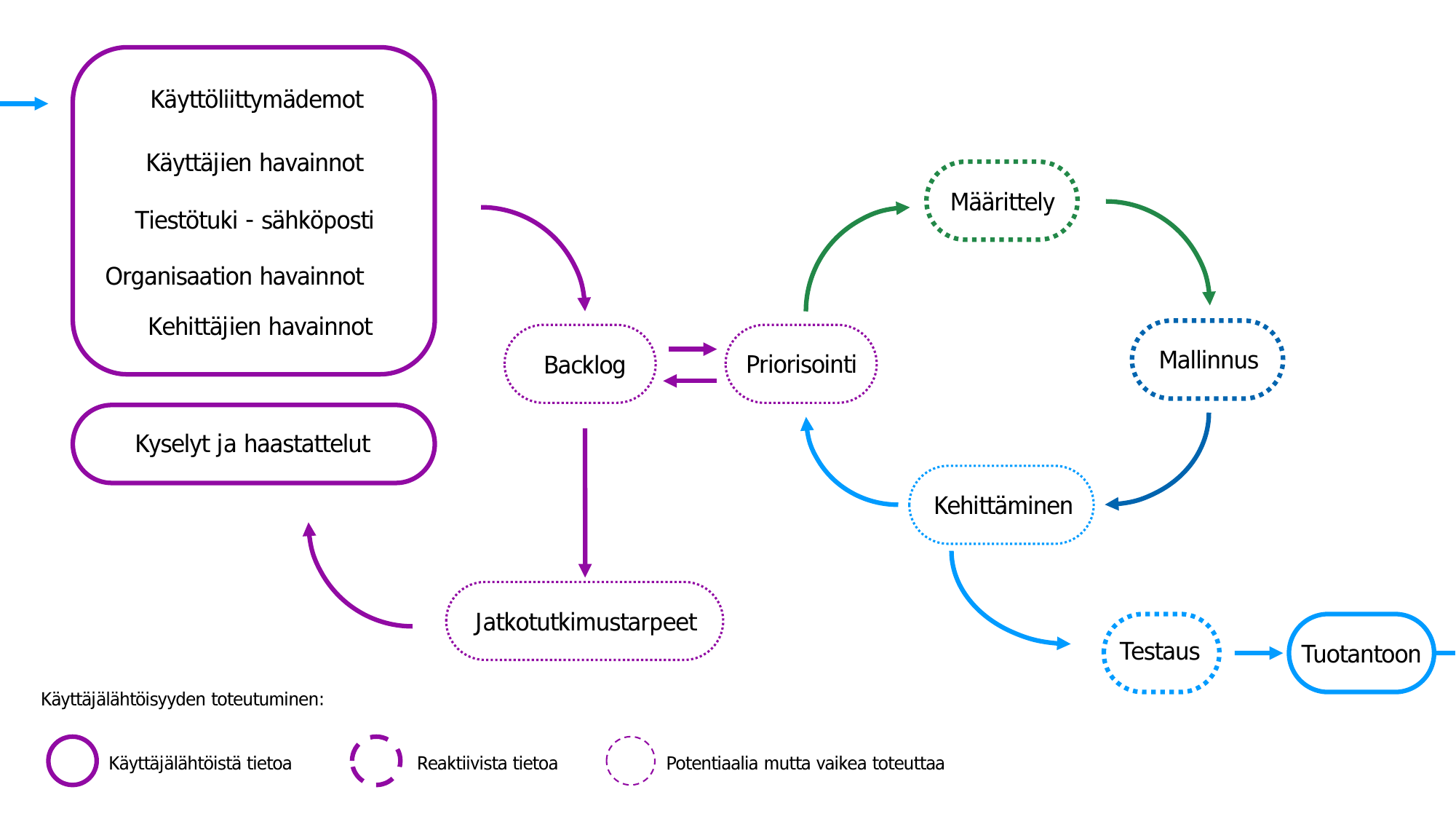

Käyttöliittymädemot
Käyttäjien havainnot

Tiestötuki - sähköposti

Määrittely

Organisaation havainnot

Kehittäjien havainnot

Backlog

Mallinnus
Priorisointi

Kyselyt ja haastattelut

Kehittäminen

Jatkotutkimustarpeet

Testaus
Tuotantoon
Käyttäjälähtöisyyden toteutuminen:

Käyttäjälähtöistä tietoa
Reaktiivista tietoa
Potentiaalia mutta vaikea toteuttaa